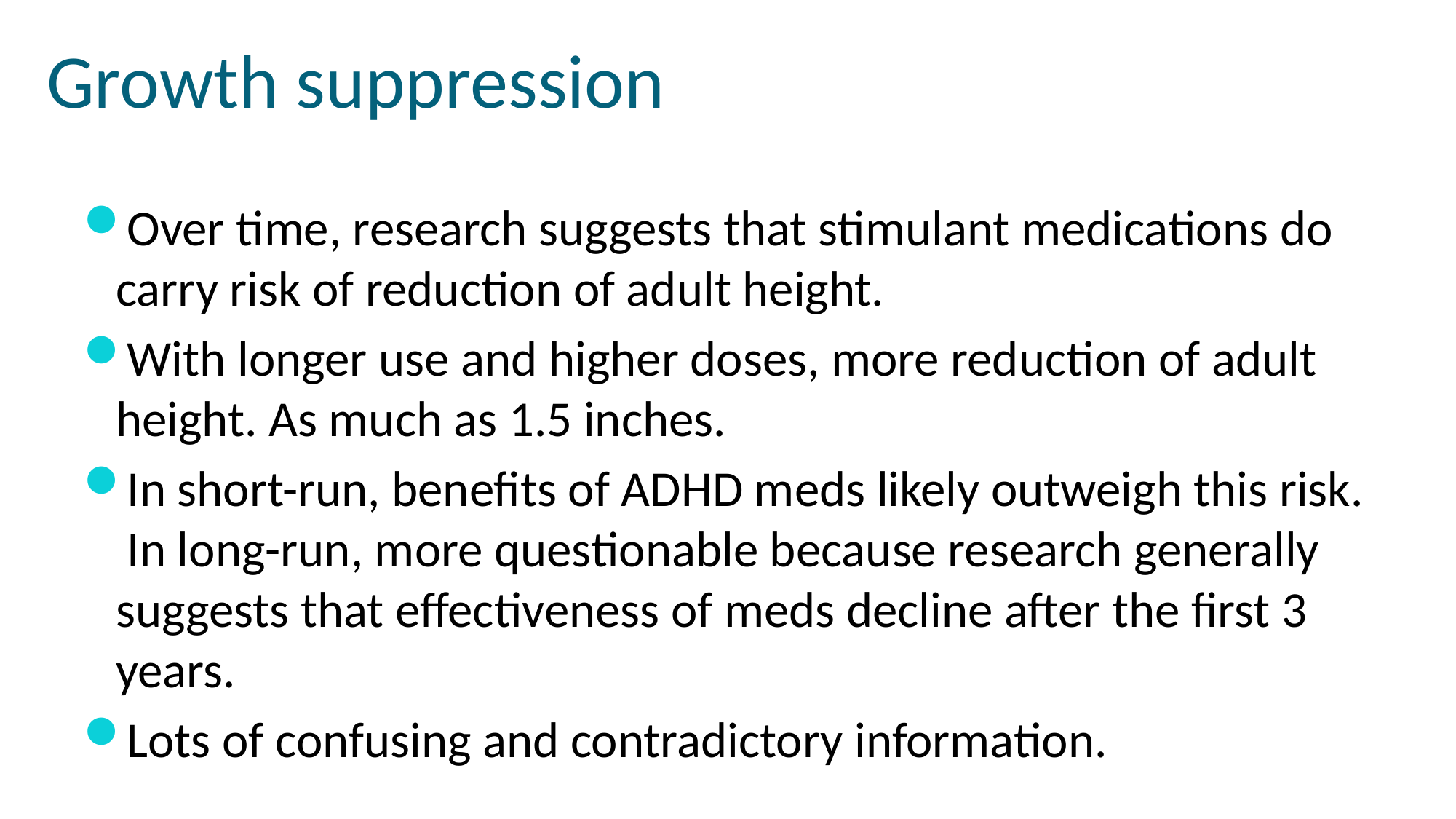

# Growth suppression
Over time, research suggests that stimulant medications do carry risk of reduction of adult height.
With longer use and higher doses, more reduction of adult height. As much as 1.5 inches.
In short-run, benefits of ADHD meds likely outweigh this risk.  In long-run, more questionable because research generally suggests that effectiveness of meds decline after the first 3 years.
Lots of confusing and contradictory information.